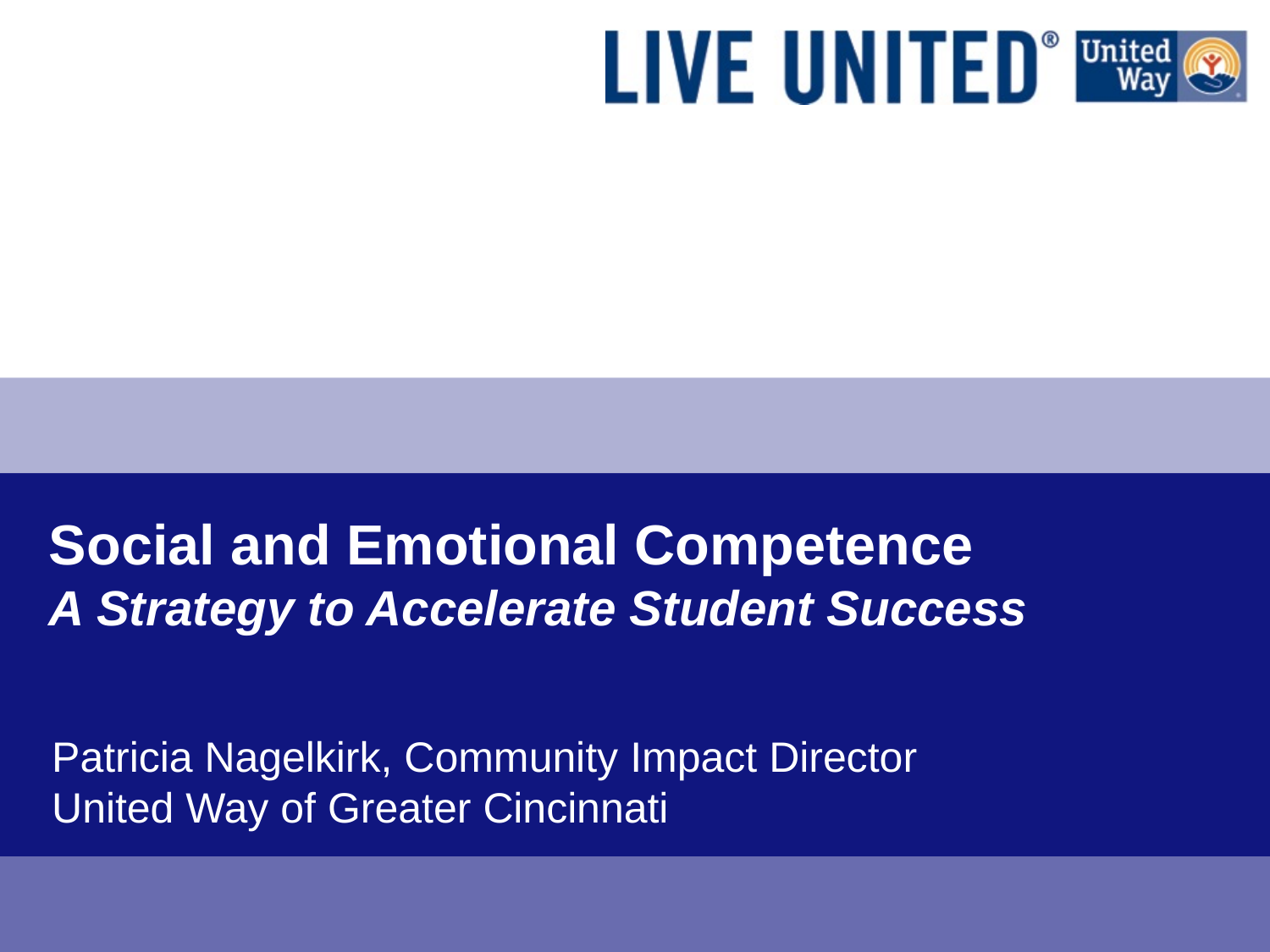

# Social and Emotional Competence A Strategy to Accelerate Student Success

Patricia Nagelkirk, Community Impact Director
United Way of Greater Cincinnati